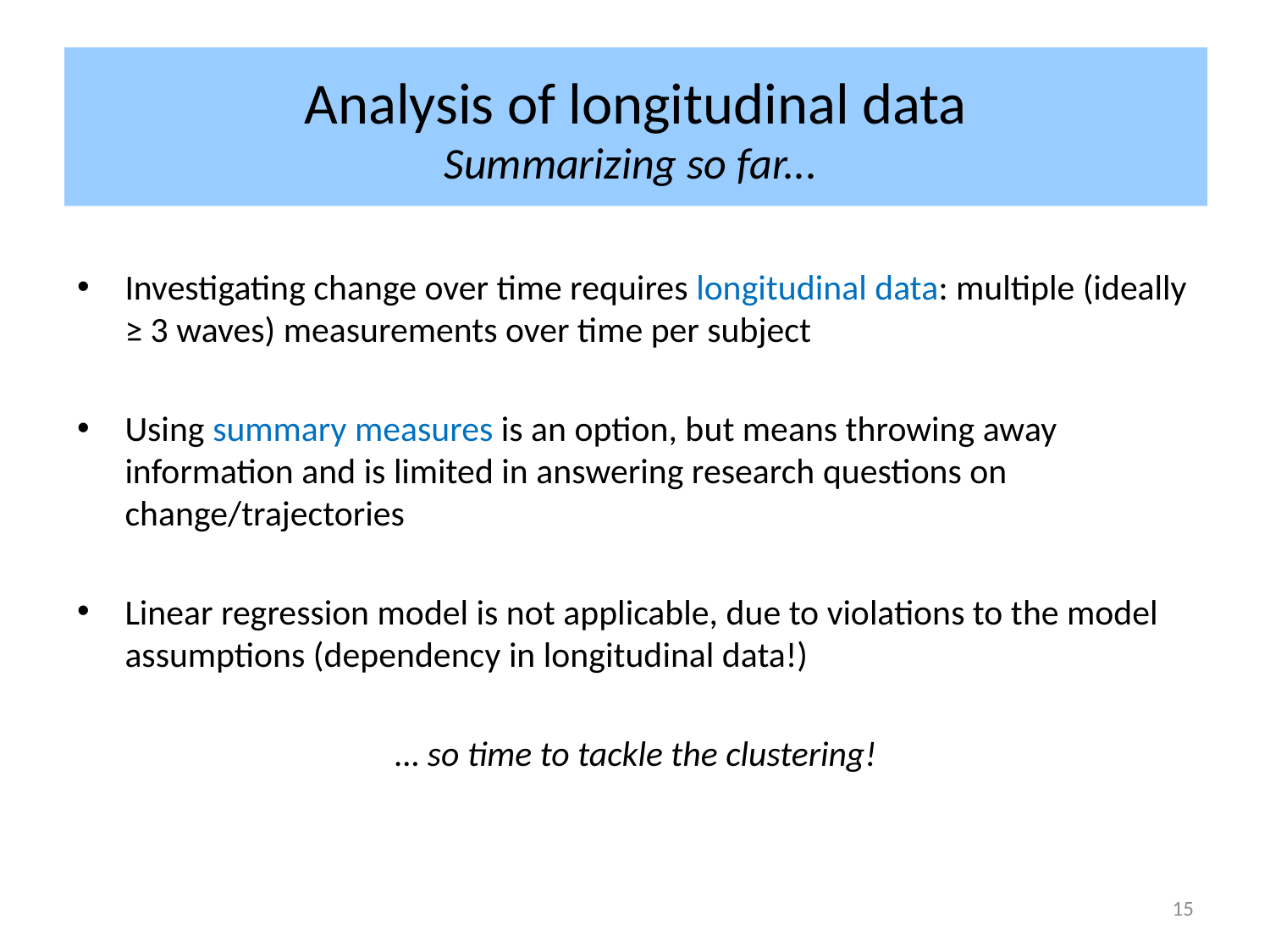

Analysis of longitudinal data
Summarizing so far...
Investigating change over time requires longitudinal data: multiple (ideally ≥ 3 waves) measurements over time per subject

Using summary measures is an option, but means throwing away information and is limited in answering research questions on change/trajectories

Linear regression model is not applicable, due to violations to the model assumptions (dependency in longitudinal data!)

… so time to tackle the clustering!

15